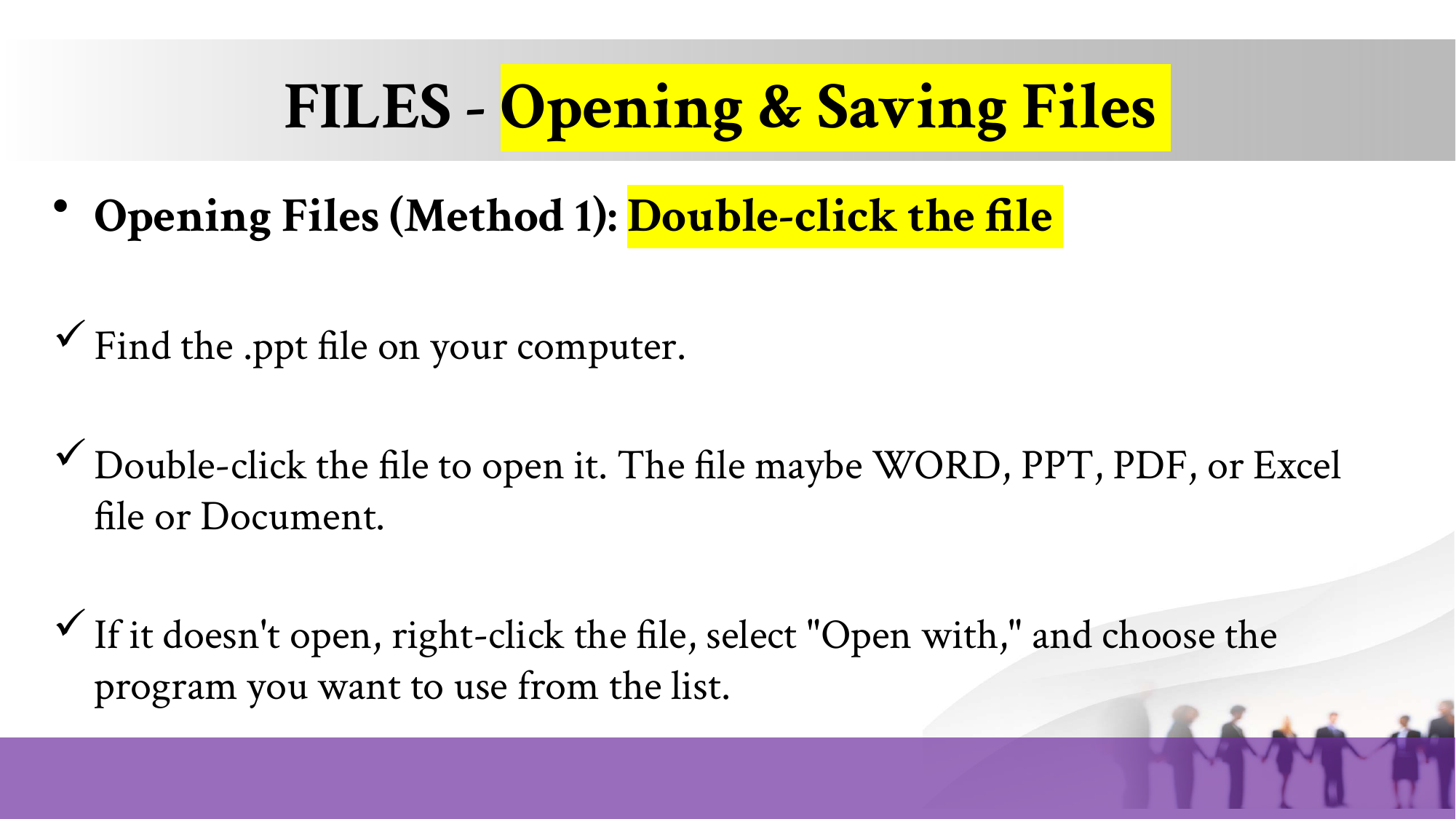

# FILES - Opening & Saving Files
Opening Files (Method 1): Double-click the file

Find the .ppt file on your computer.

Double-click the file to open it. The file maybe WORD, PPT, PDF, or Excel file or Document.

If it doesn't open, right-click the file, select "Open with," and choose the program you want to use from the list.
38